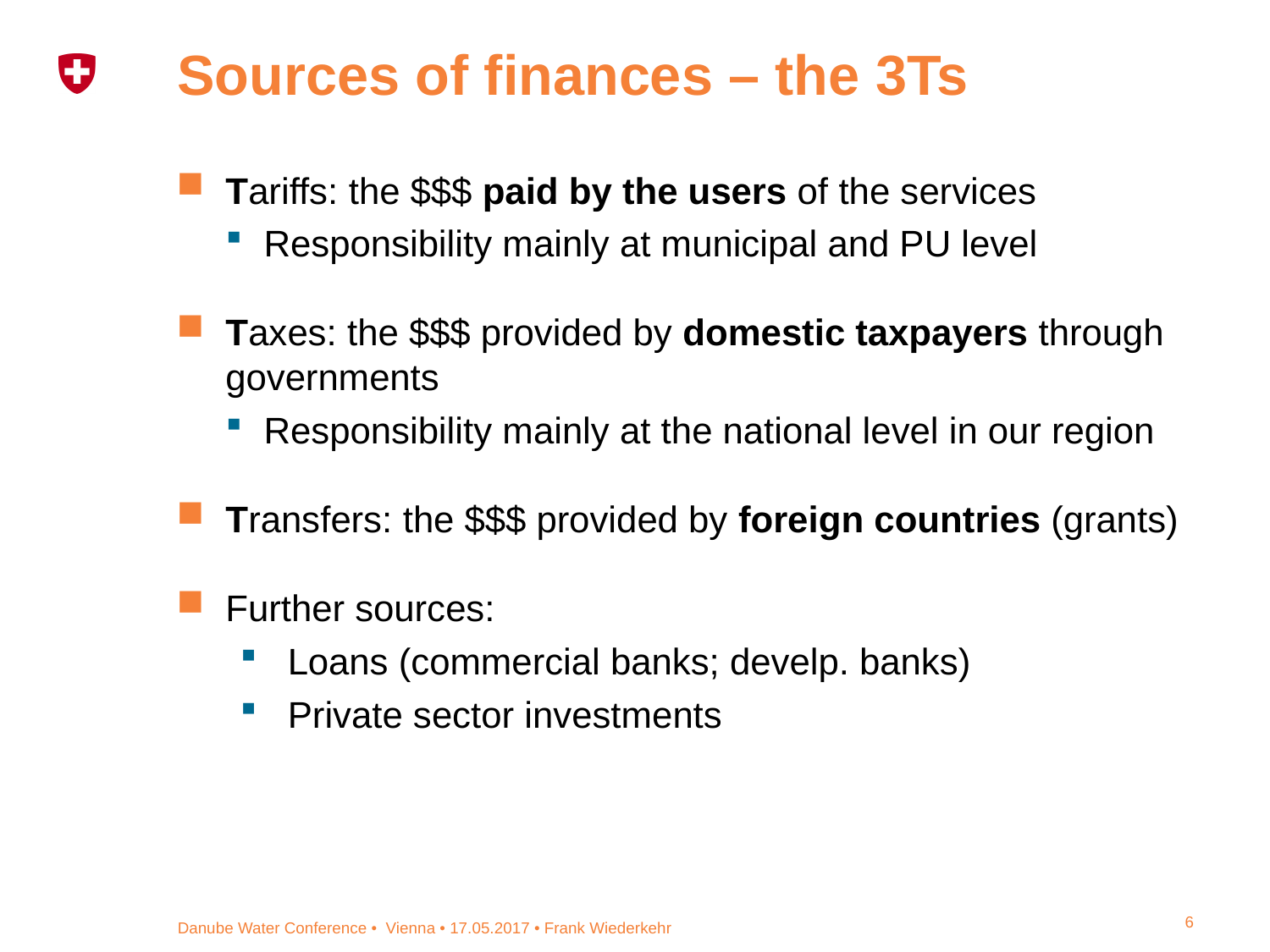

# Sources of finances – the 3Ts
Tariffs: the $$$ paid by the users of the services
Responsibility mainly at municipal and PU level

Taxes: the $$$ provided by domestic taxpayers through governments
Responsibility mainly at the national level in our region

Transfers: the $$$ provided by foreign countries (grants)

Further sources:
Loans (commercial banks; develp. banks)
Private sector investments

6
Danube Water Conference •  Vienna • 17.05.2017 • Frank Wiederkehr